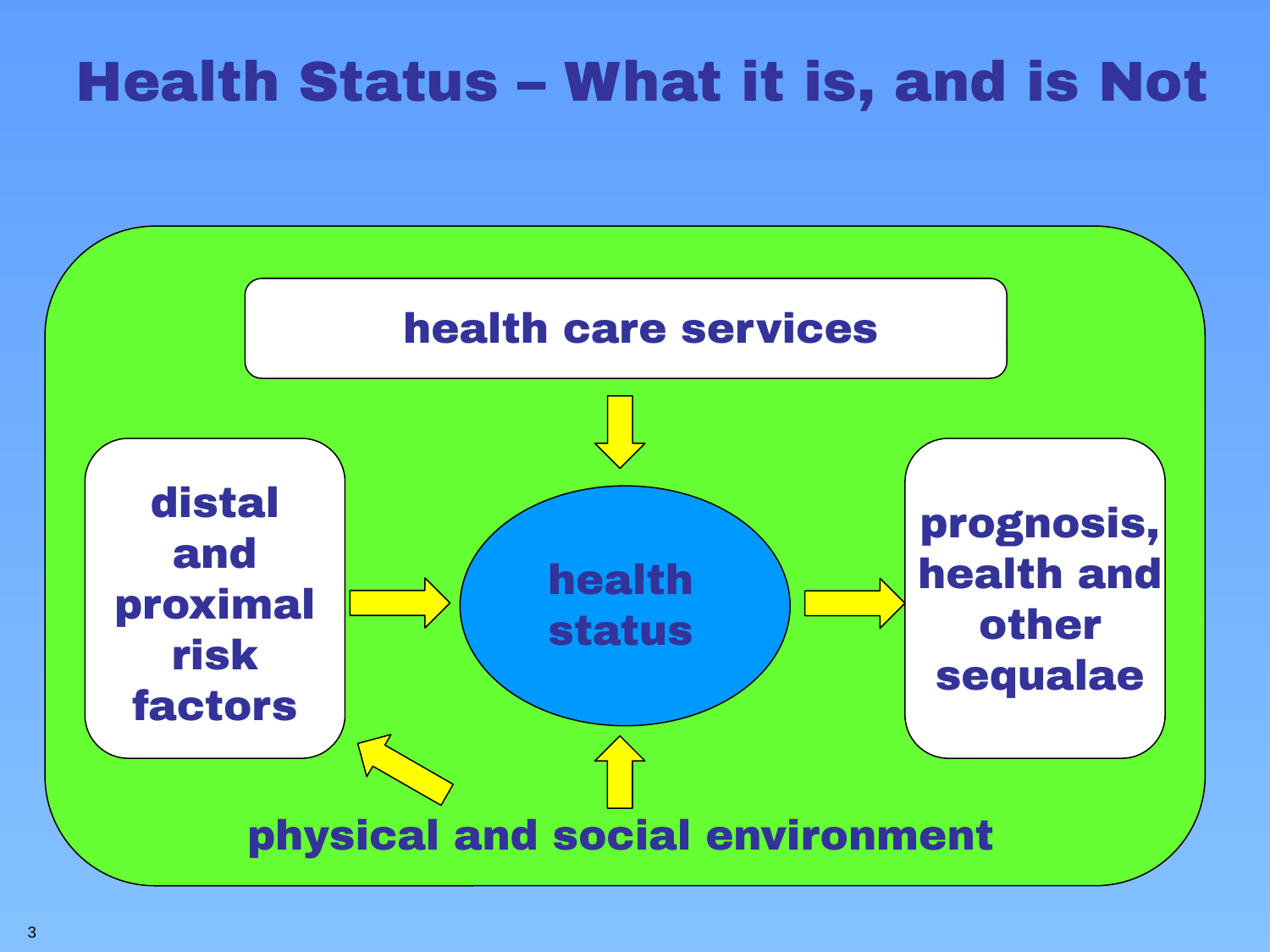

# Health Status – What it is, and is Not

health care services

distal and proximal risk factors

prognosis, health and other sequalae

health status

physical and social environment
3